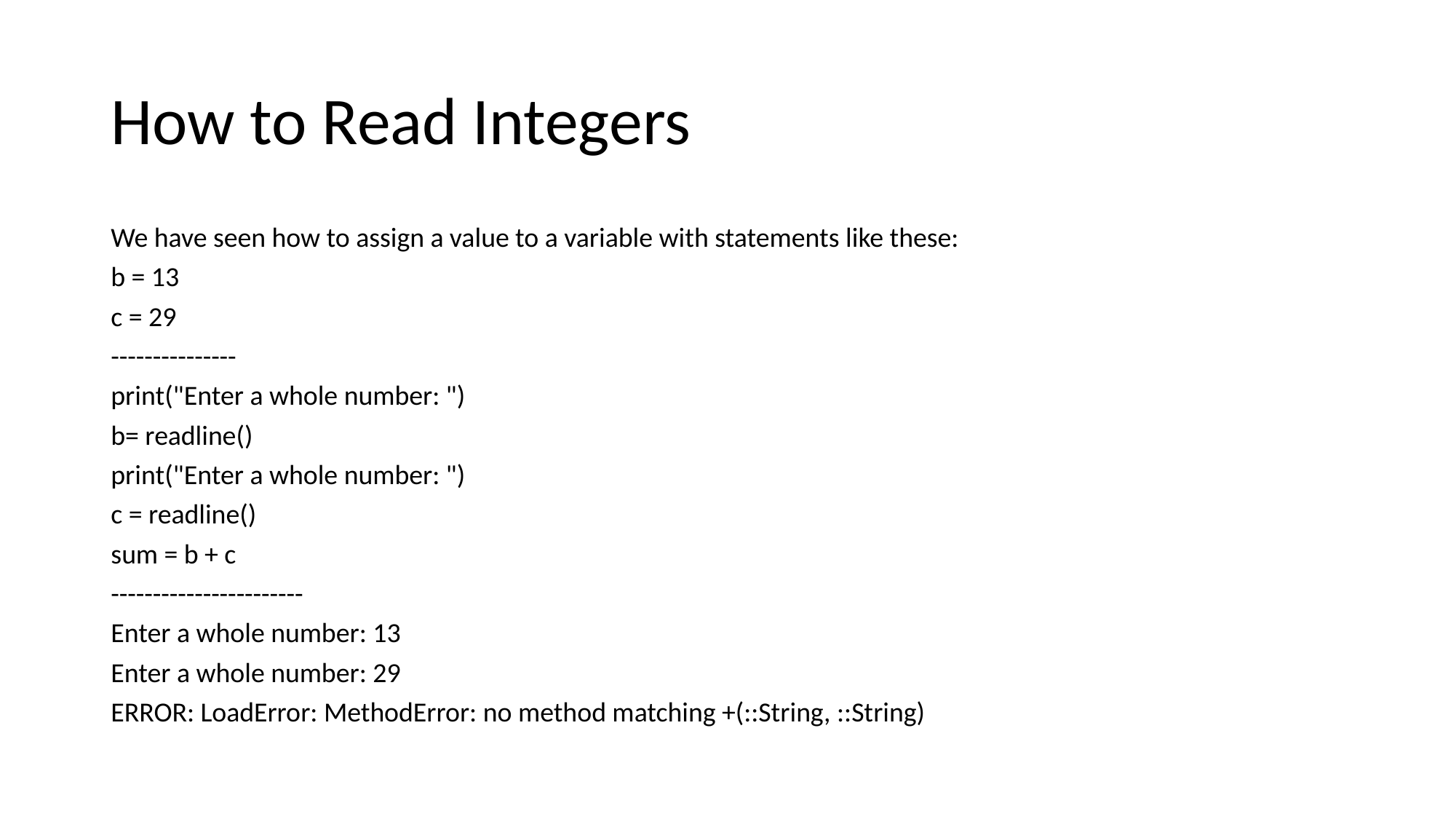

# How to Read Integers
We have seen how to assign a value to a variable with statements like these:
b = 13
c = 29
---------------
print("Enter a whole number: ")
b= readline()
print("Enter a whole number: ")
c = readline()
sum = b + c
-----------------------
Enter a whole number: 13
Enter a whole number: 29
ERROR: LoadError: MethodError: no method matching +(::String, ::String)